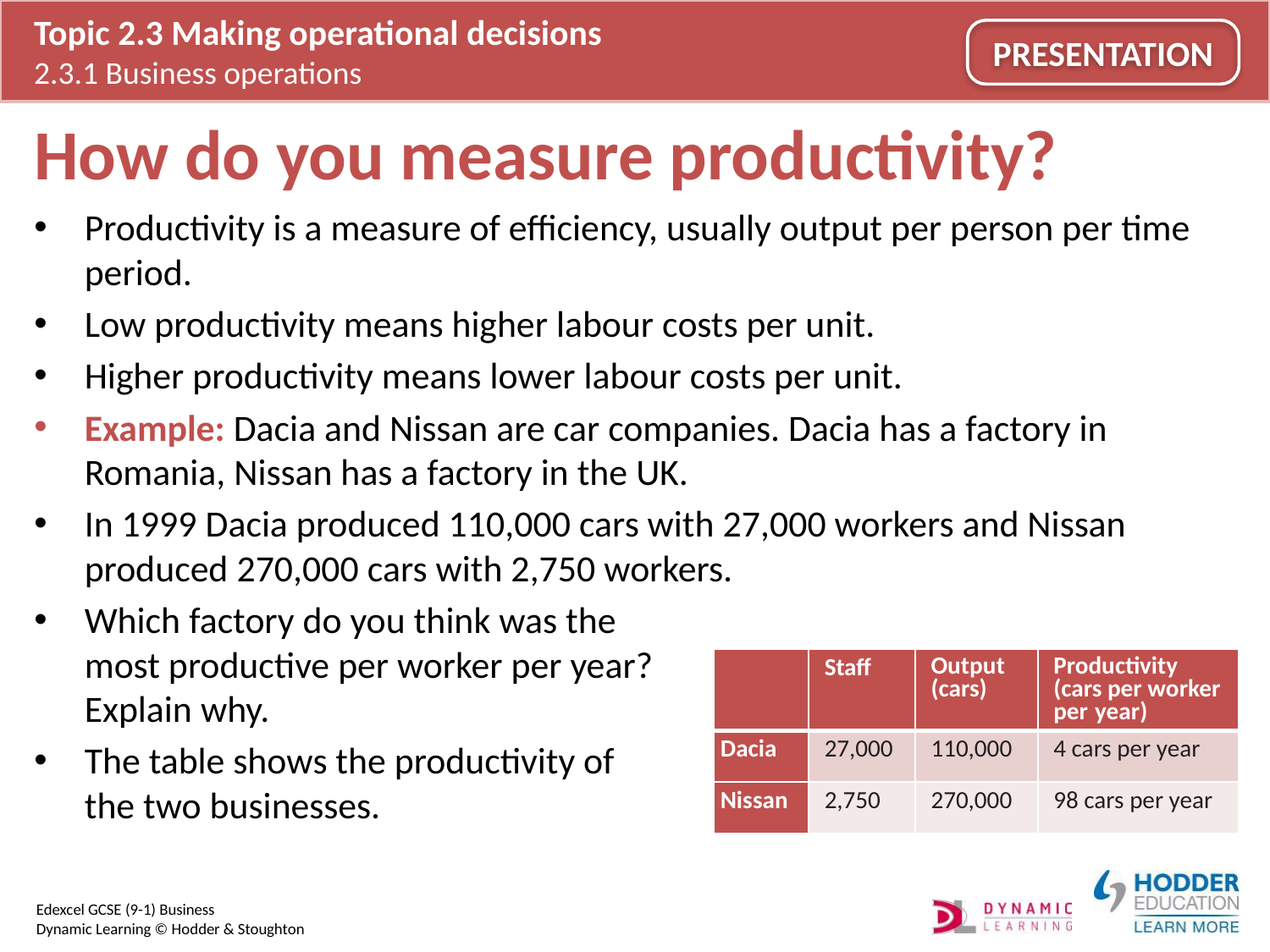

# How do you measure productivity?
Productivity is a measure of efficiency, usually output per person per time period.
Low productivity means higher labour costs per unit.
Higher productivity means lower labour costs per unit.
Example: Dacia and Nissan are car companies. Dacia has a factory in Romania, Nissan has a factory in the UK.
In 1999 Dacia produced 110,000 cars with 27,000 workers and Nissan produced 270,000 cars with 2,750 workers.
Which factory do you think was the
most productive per worker per year?
Explain why.
The table shows the productivity of
the two businesses.
|  | Staff | Output (cars) | Productivity (cars per worker per year) |
| --- | --- | --- | --- |
| Dacia | 27,000 | 110,000 | 4 cars per year |
| Nissan | 2,750 | 270,000 | 98 cars per year |